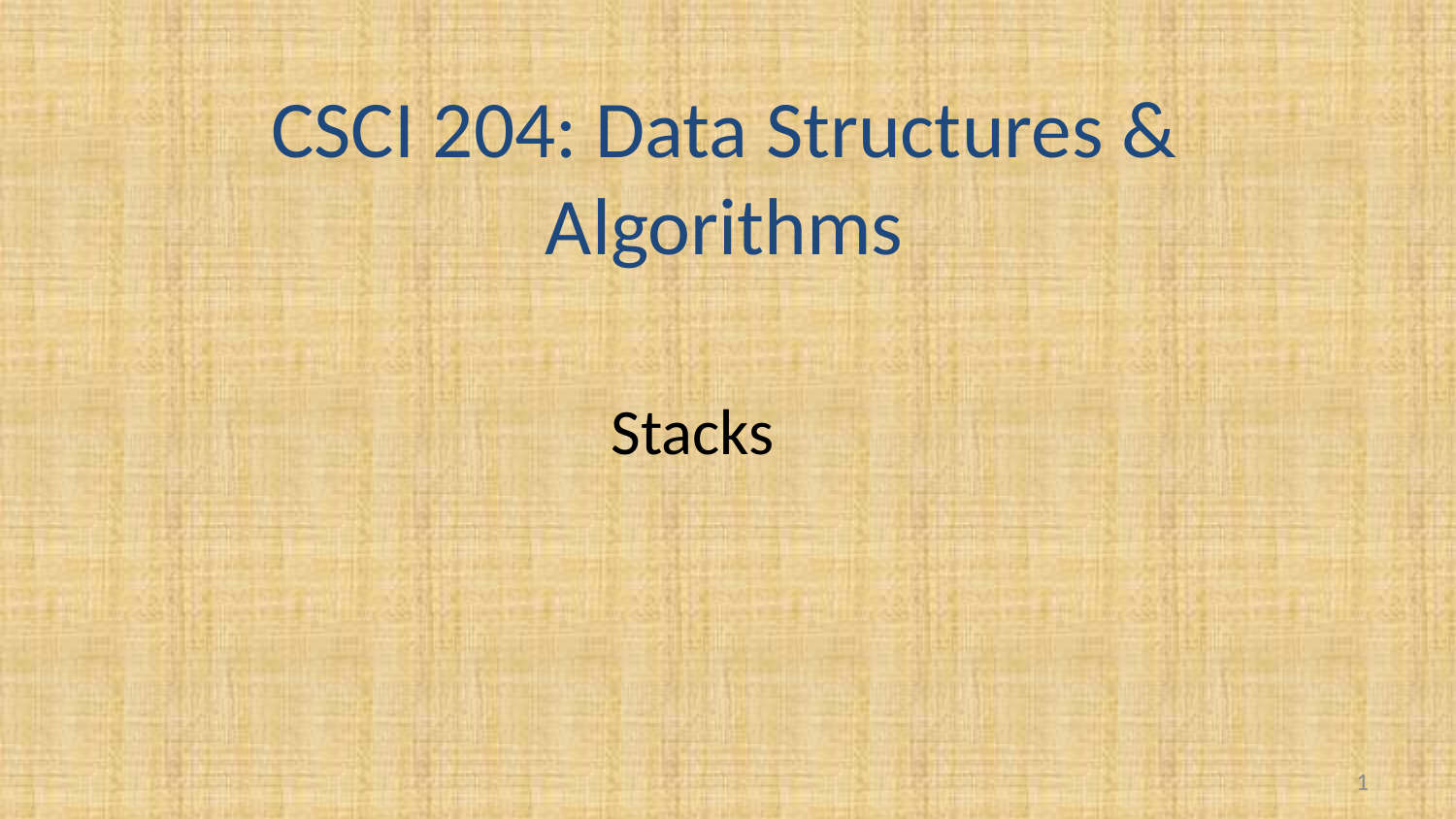

CSCI 204: Data Structures & Algorithms
Stacks
1